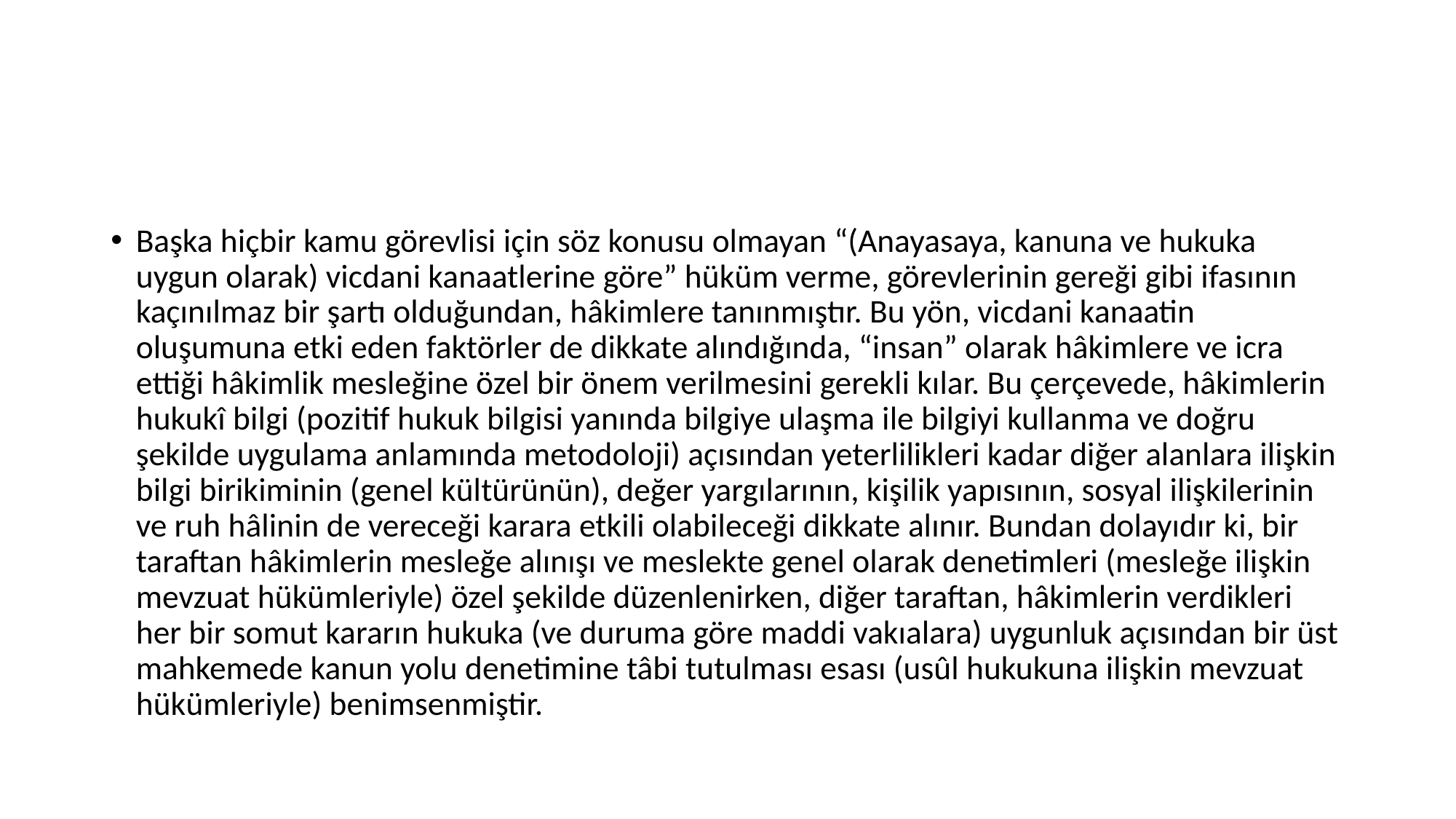

#
Başka hiçbir kamu görevlisi için söz konusu olmayan “(Anayasaya, kanuna ve hukuka uygun olarak) vicdani kanaatlerine göre” hüküm verme, görevlerinin gereği gibi ifasının kaçınılmaz bir şartı olduğundan, hâkimlere tanınmıştır. Bu yön, vicdani kanaatin oluşumuna etki eden faktörler de dikkate alındığında, “insan” olarak hâkimlere ve icra ettiği hâkimlik mesleğine özel bir önem verilmesini gerekli kılar. Bu çerçevede, hâkimlerin hukukî bilgi (pozitif hukuk bilgisi yanında bilgiye ulaşma ile bilgiyi kullanma ve doğru şekilde uygulama anlamında metodoloji) açısından yeterlilikleri kadar diğer alanlara ilişkin bilgi birikiminin (genel kültürünün), değer yargılarının, kişilik yapısının, sosyal ilişkilerinin ve ruh hâlinin de vereceği karara etkili olabileceği dikkate alınır. Bundan dolayıdır ki, bir taraftan hâkimlerin mesleğe alınışı ve meslekte genel olarak denetimleri (mesleğe ilişkin mevzuat hükümleriyle) özel şekilde düzenlenirken, diğer taraftan, hâkimlerin verdikleri her bir somut kararın hukuka (ve duruma göre maddi vakıalara) uygunluk açısından bir üst mahkemede kanun yolu denetimine tâbi tutulması esası (usûl hukukuna ilişkin mevzuat hükümleriyle) benimsenmiştir.